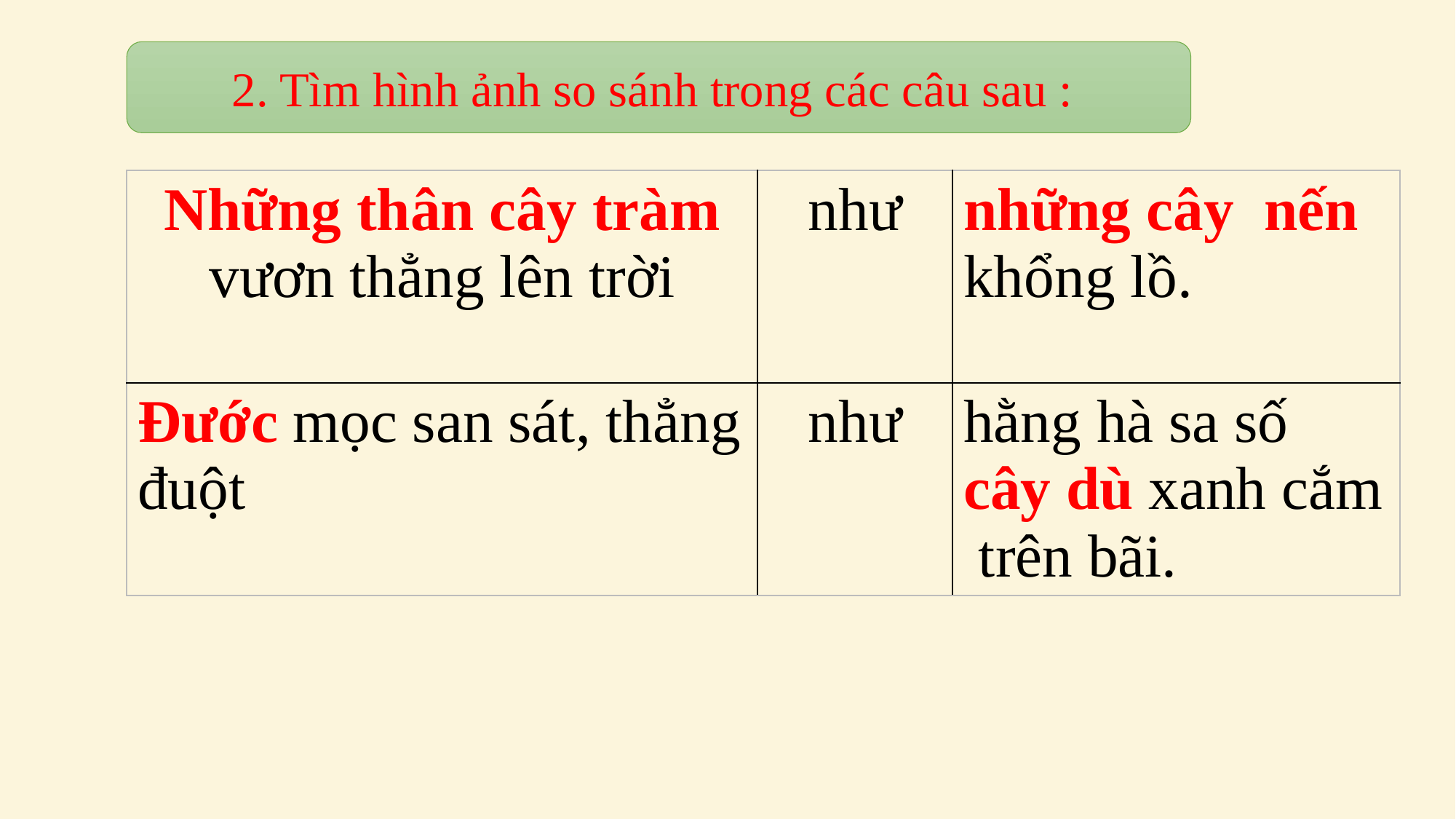

2. Tìm hình ảnh so sánh trong các câu sau :
| Những thân cây tràm vươn thẳng lên trời | như | những cây nến khổng lồ. |
| --- | --- | --- |
| Đước mọc san sát, thẳng đuột | như | hằng hà sa số cây dù xanh cắm trên bãi. |